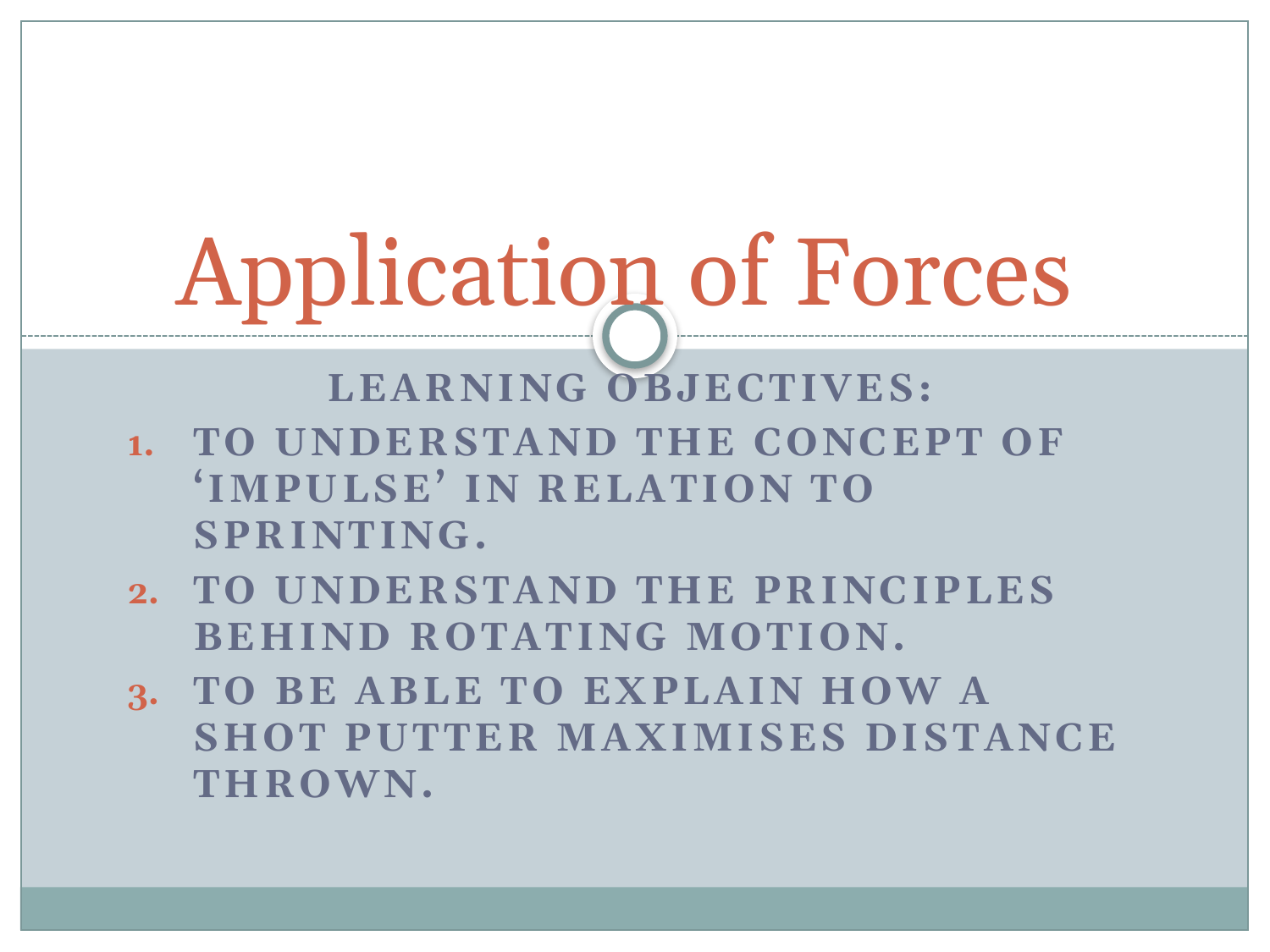

# Application of Forces
Learning Objectives:
To understand the concept of ‘impulse’ in relation to sprinting.
To understand the principles behind rotating motion.
To be able to explain how a shot putter maximises distance thrown.